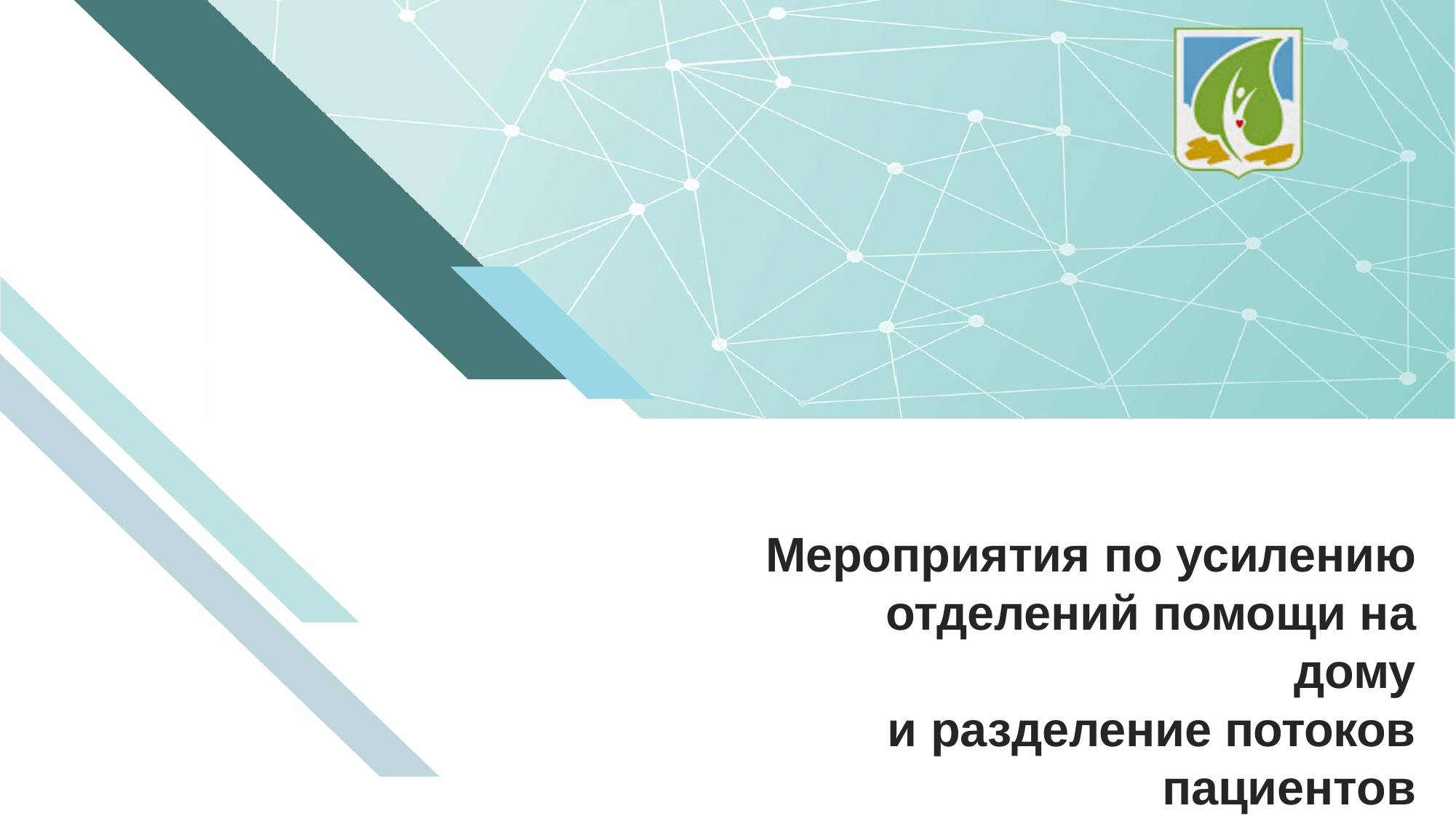

Мероприятия по усилению  отделений помощи на дому
и разделение потоков пациентов
в поликлиниках